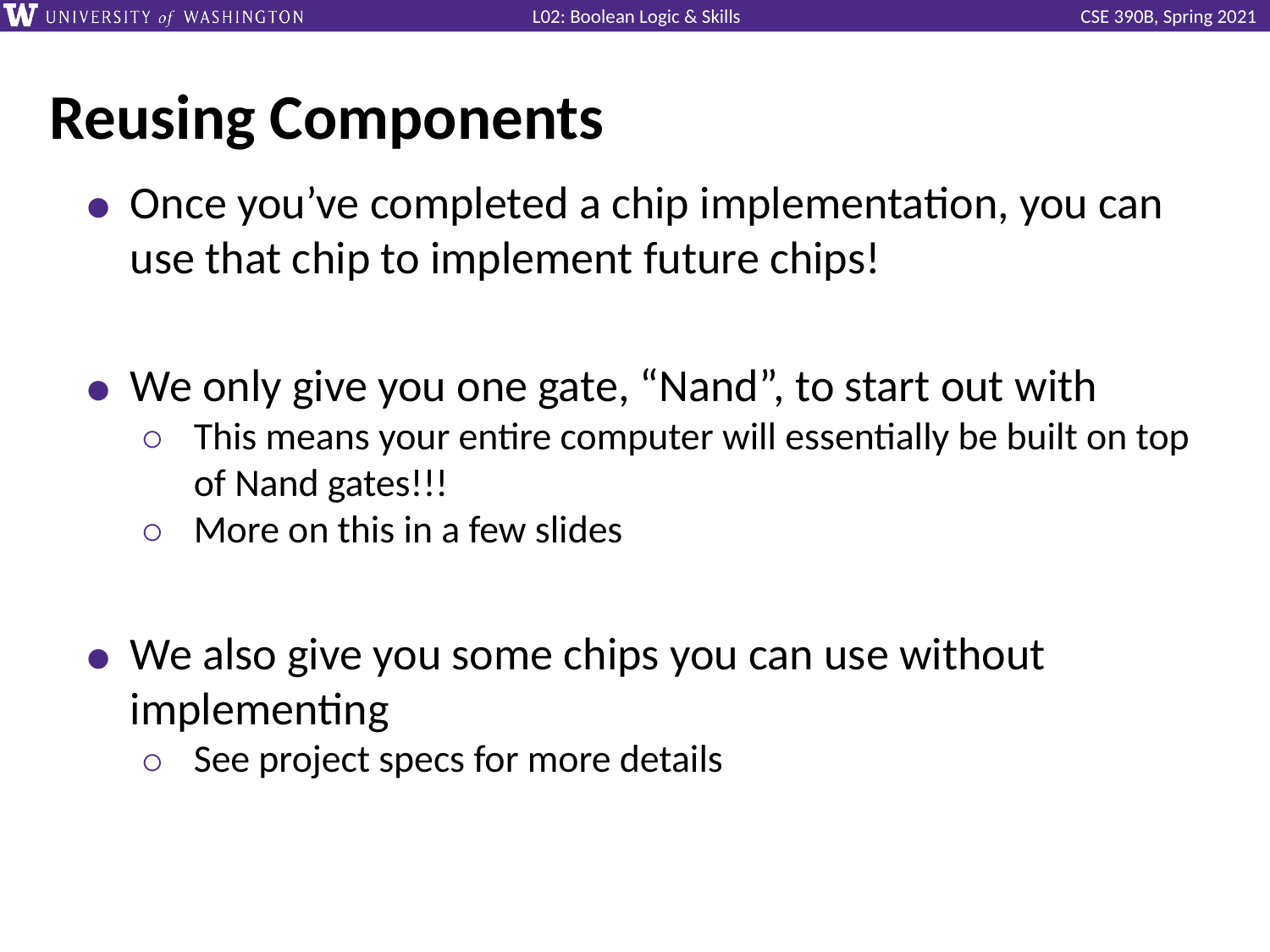

# Reusing Components
Once you’ve completed a chip implementation, you can use that chip to implement future chips!

We only give you one gate, “Nand”, to start out with
This means your entire computer will essentially be built on top of Nand gates!!!
More on this in a few slides

We also give you some chips you can use without implementing
See project specs for more details
Slide 14